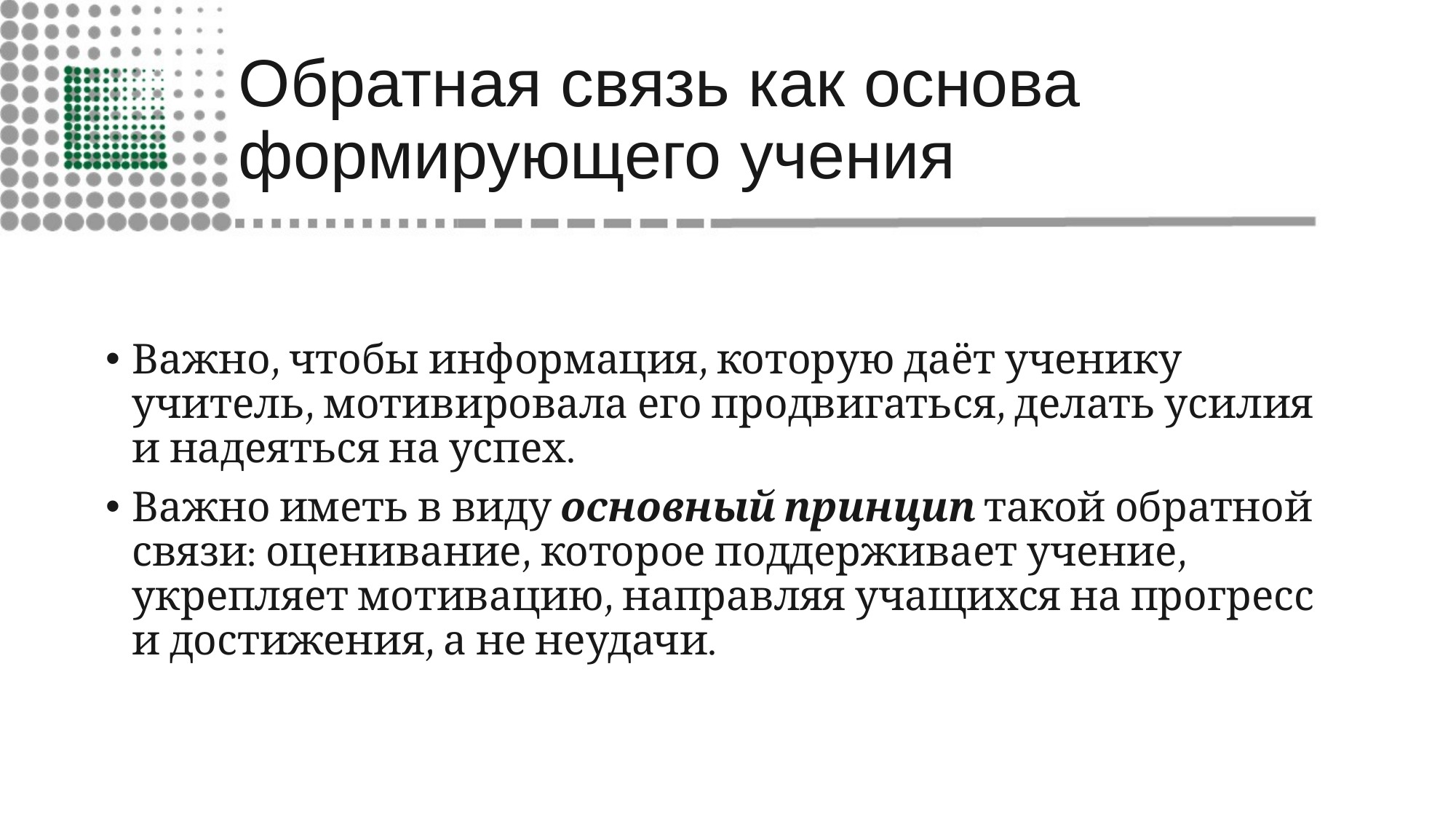

# Обратная связь как основа формирующего учения
Важно, чтобы информация, которую даёт ученику учитель, мотивировала его продвигаться, делать усилия и надеяться на успех.
Важно иметь в виду основный принцип такой обратной связи: оценивание, которое поддерживает учение, укрепляет мотивацию, направляя учащихся на прогресс и достижения, а не неудачи.